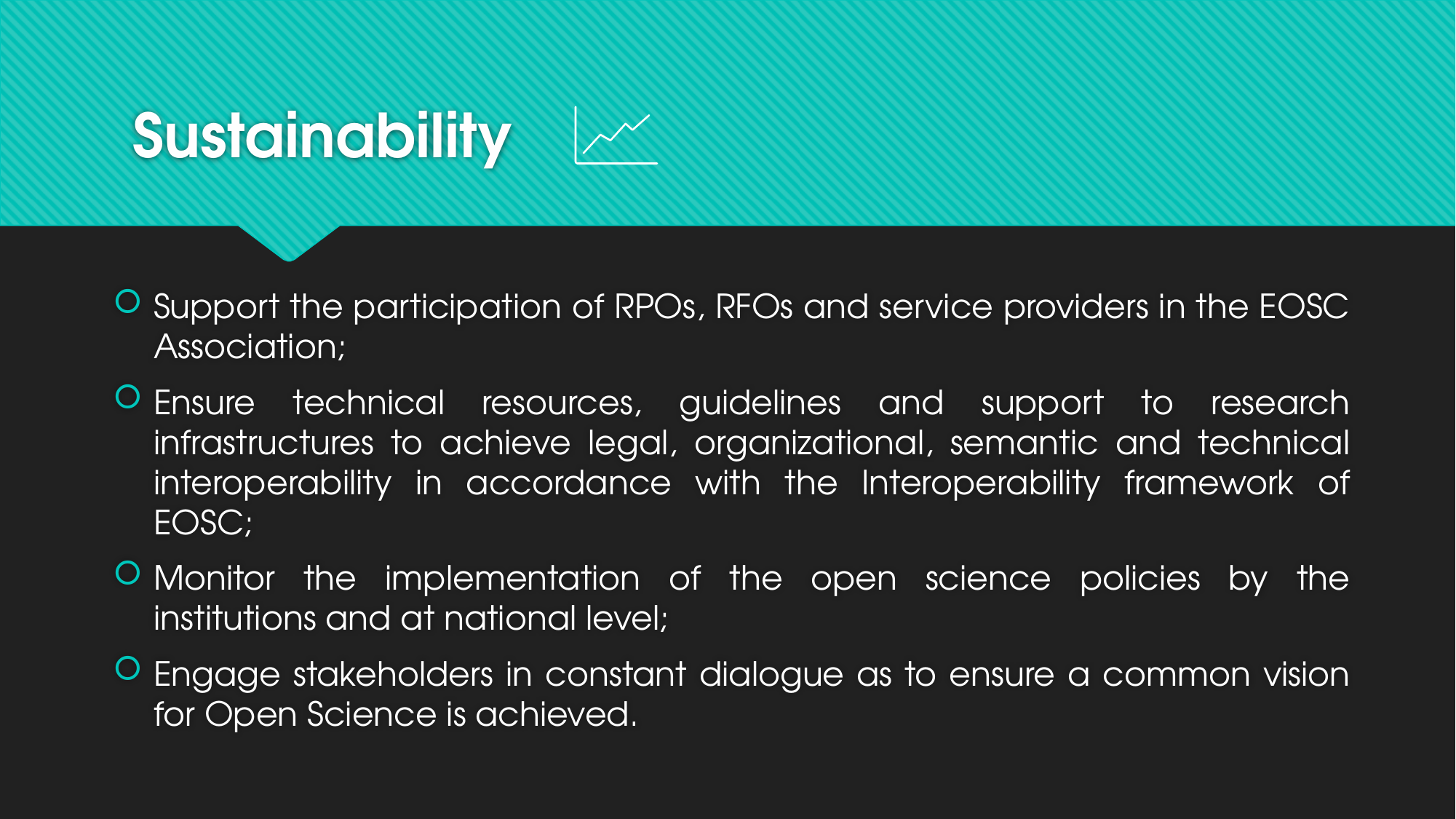

# Sustainability

Support the participation of RPOs, RFOs and service providers in the EOSC Association;
Ensure technical resources, guidelines and support to research infrastructures to achieve legal, organizational, semantic and technical interoperability in accordance with the Interoperability framework of EOSC;
Monitor the implementation of the open science policies by the institutions and at national level;
Engage stakeholders in constant dialogue as to ensure a common vision for Open Science is achieved.